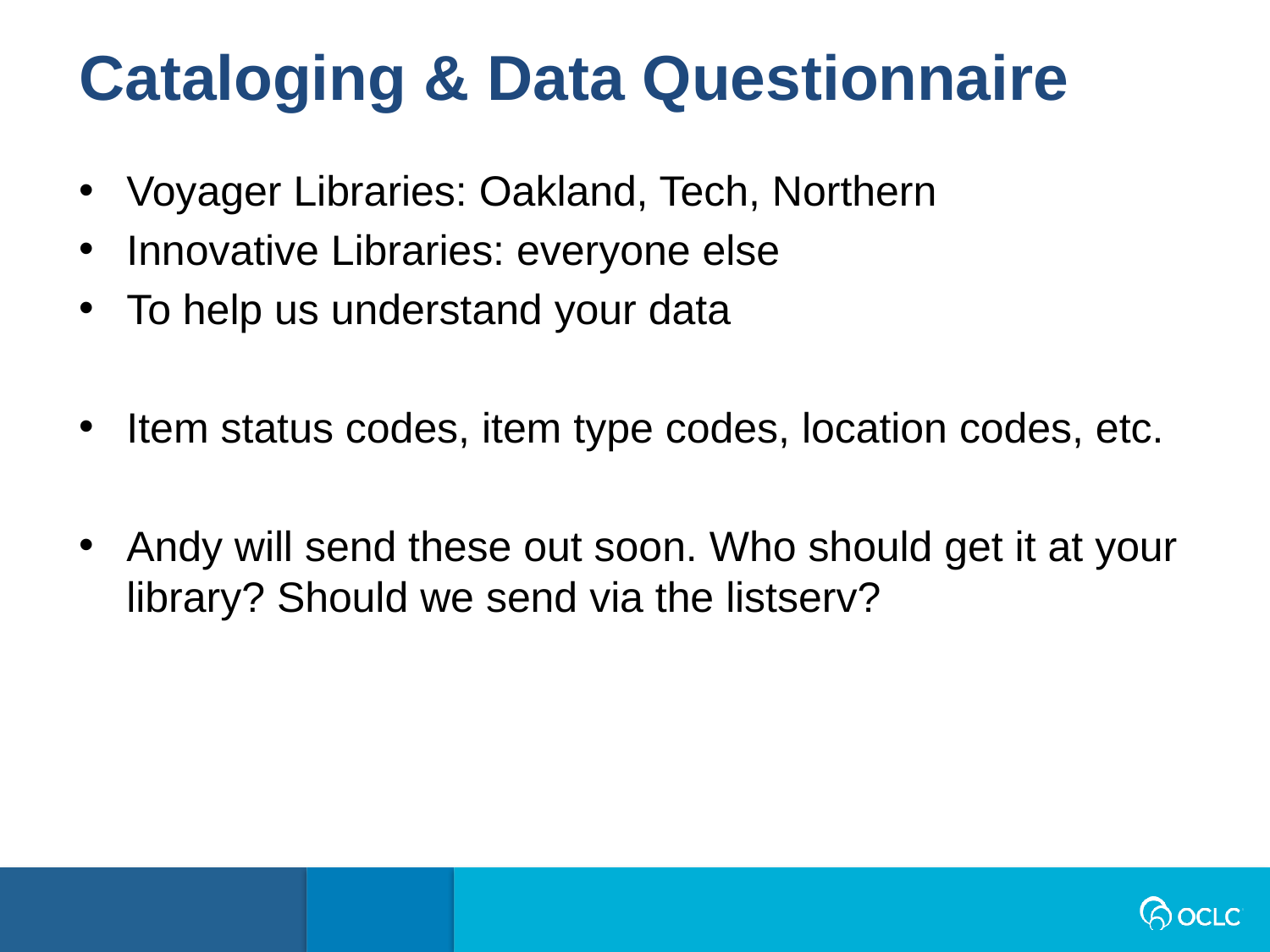

Cataloging & Data Questionnaire
Voyager Libraries: Oakland, Tech, Northern
Innovative Libraries: everyone else
To help us understand your data

Item status codes, item type codes, location codes, etc.

Andy will send these out soon. Who should get it at your library? Should we send via the listserv?